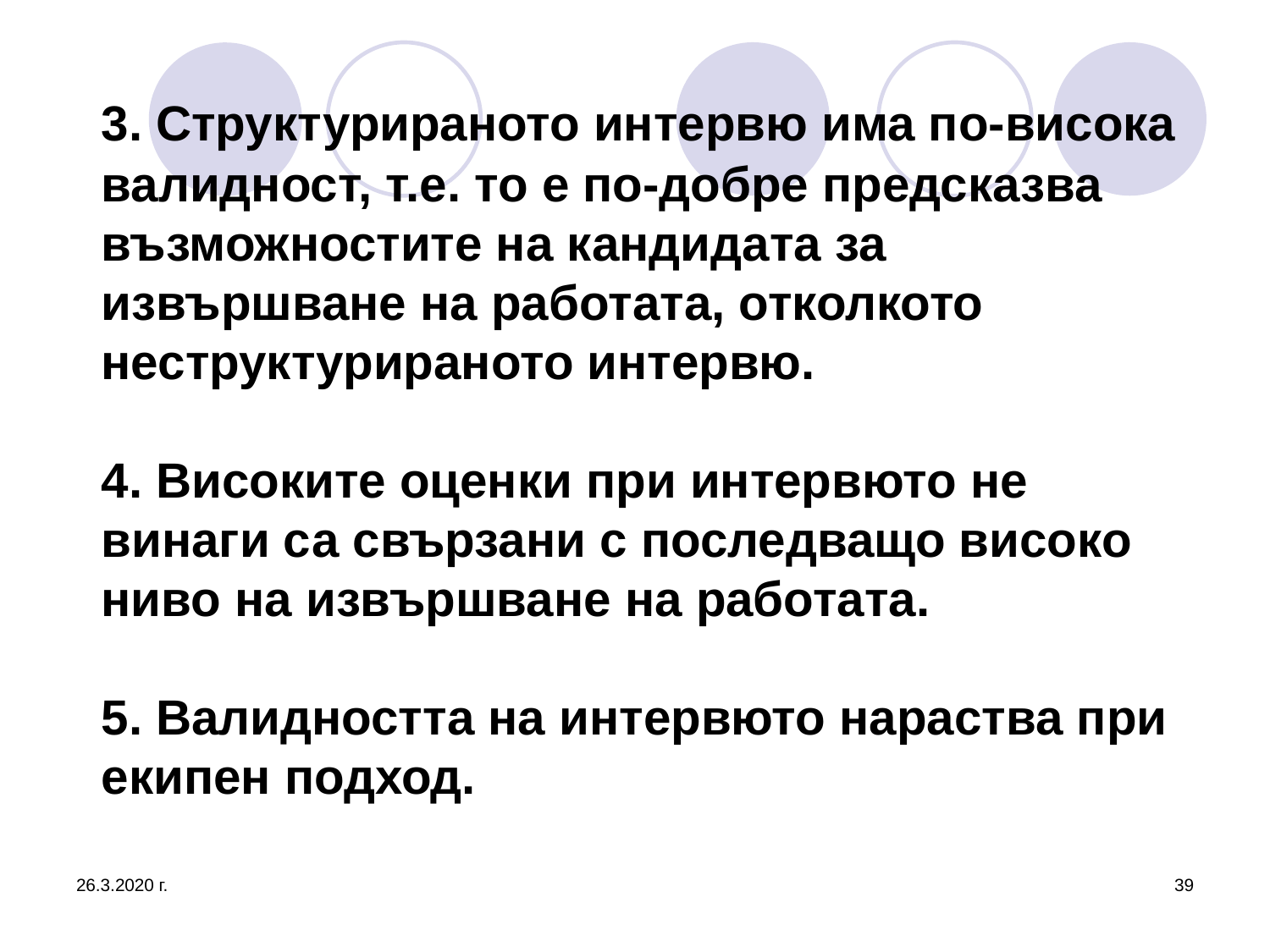

# 3. Структурираното интервю има по-висока валидност, т.е. то е по-добре предсказва възможностите на кандидата за извършване на работата, отколкото неструктурираното интервю. 4. Високите оценки при интервюто не винаги са свързани с последващо високо ниво на извършване на работата. 5. Валидността на интервюто нараства при екипен подход.
26.3.2020 г.
39